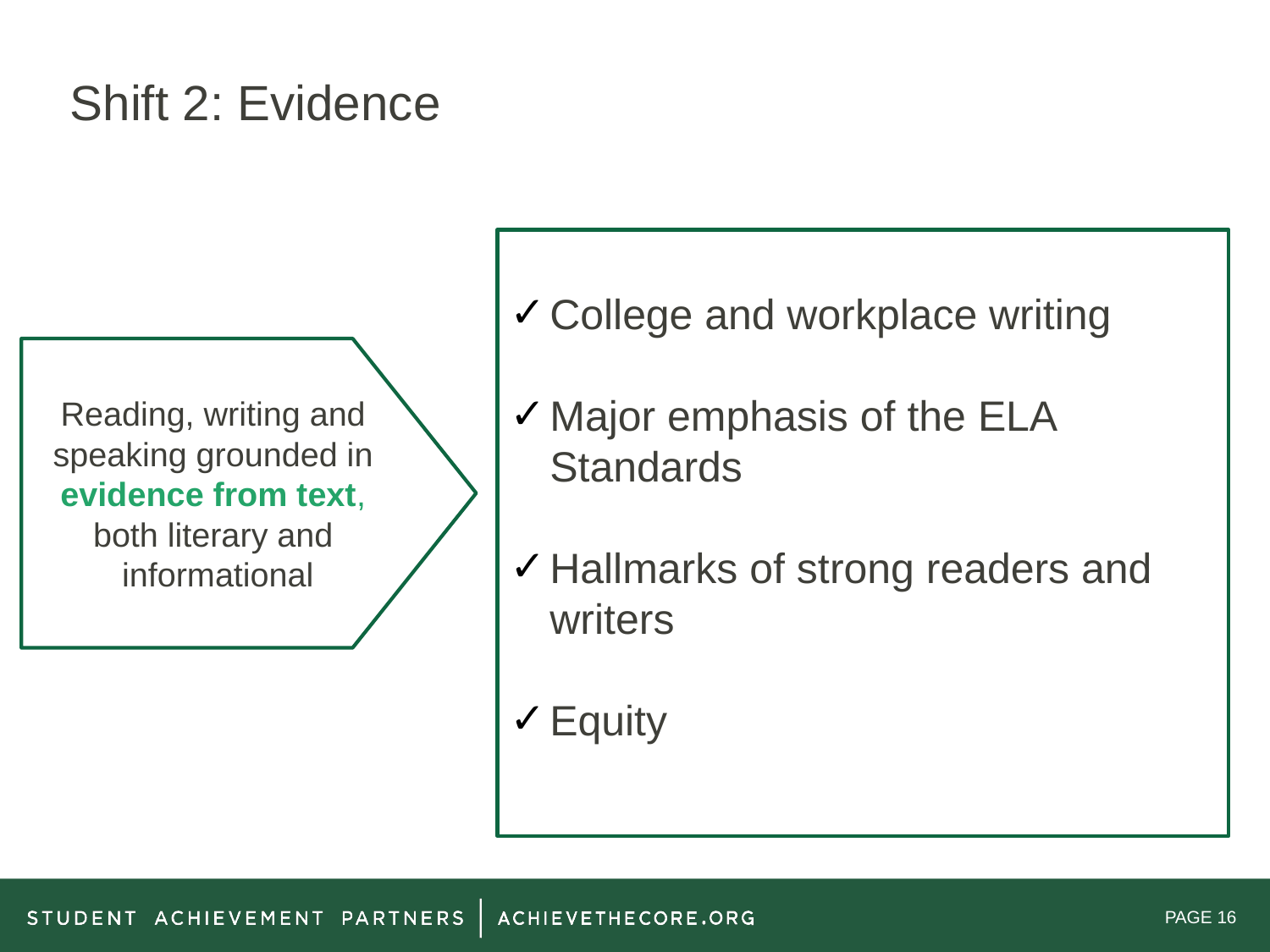

Shift 2: Evidence

College and workplace writing

Major emphasis of the ELA Standards

Hallmarks of strong readers and writers

Equity

Reading, writing and
speaking grounded in
evidence from text,
both literary and
informational